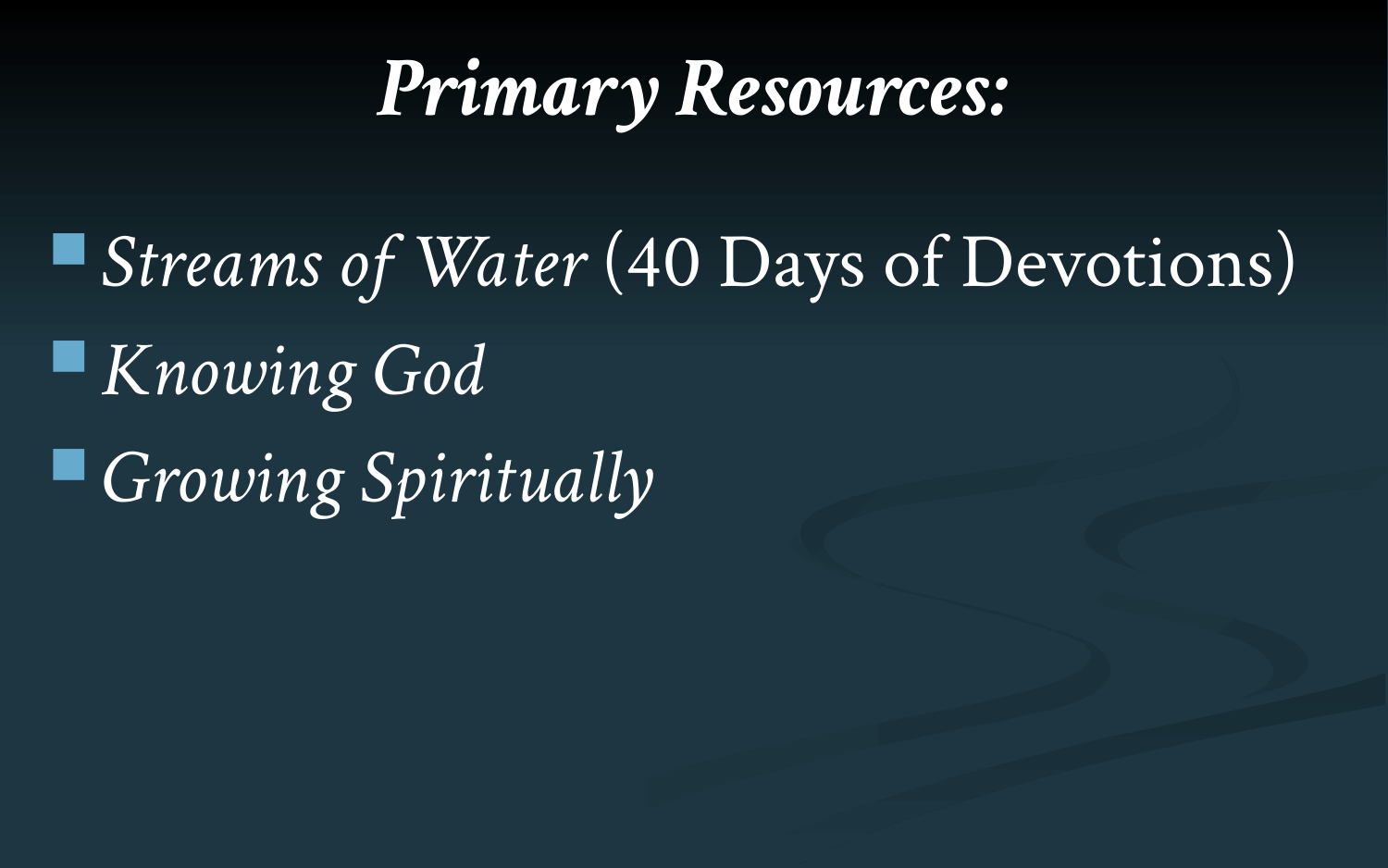

# Primary Resources:
Streams of Water (40 Days of Devotions)
Knowing God
Growing Spiritually